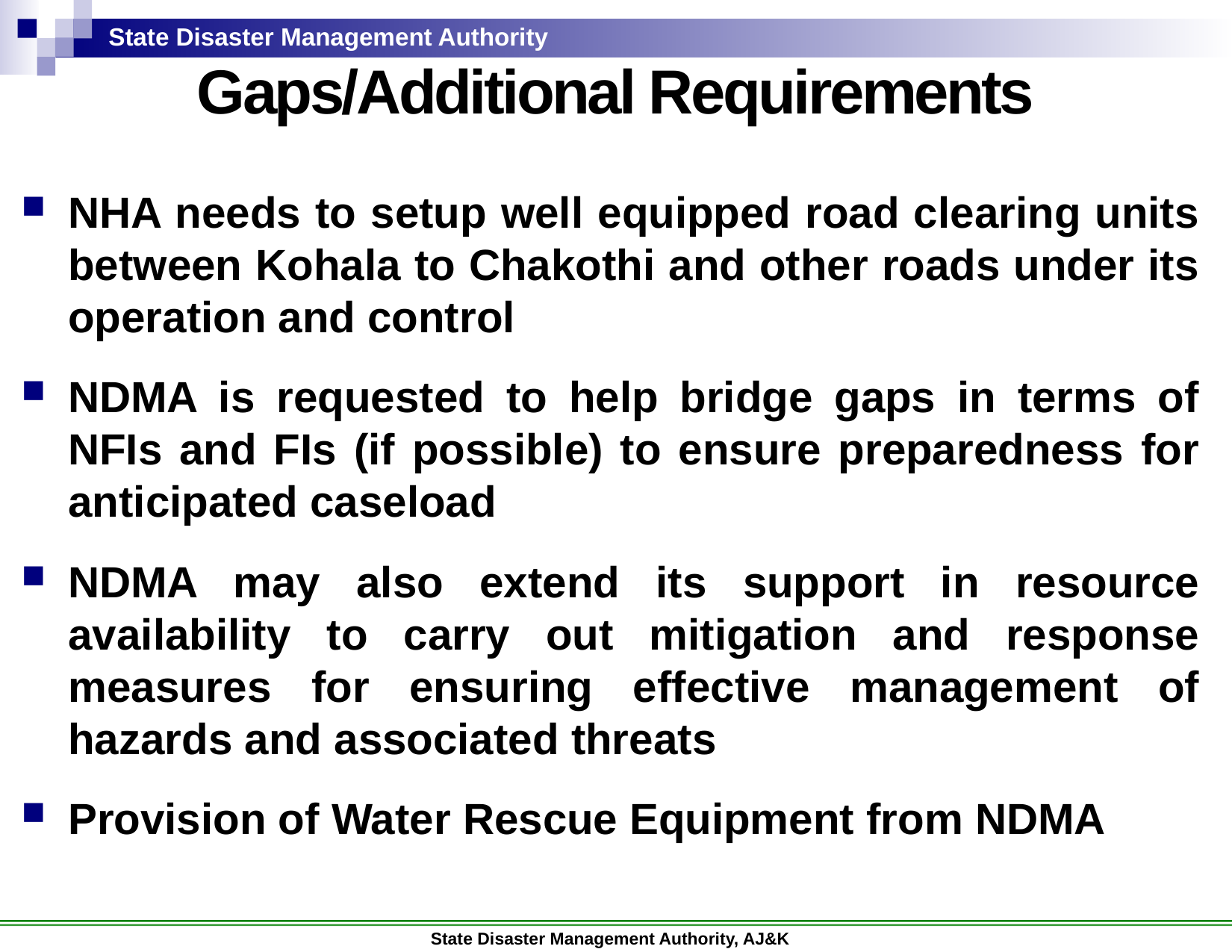

Gaps/Additional Requirements
NHA needs to setup well equipped road clearing units between Kohala to Chakothi and other roads under its operation and control
NDMA is requested to help bridge gaps in terms of NFIs and FIs (if possible) to ensure preparedness for anticipated caseload
NDMA may also extend its support in resource availability to carry out mitigation and response measures for ensuring effective management of hazards and associated threats
Provision of Water Rescue Equipment from NDMA